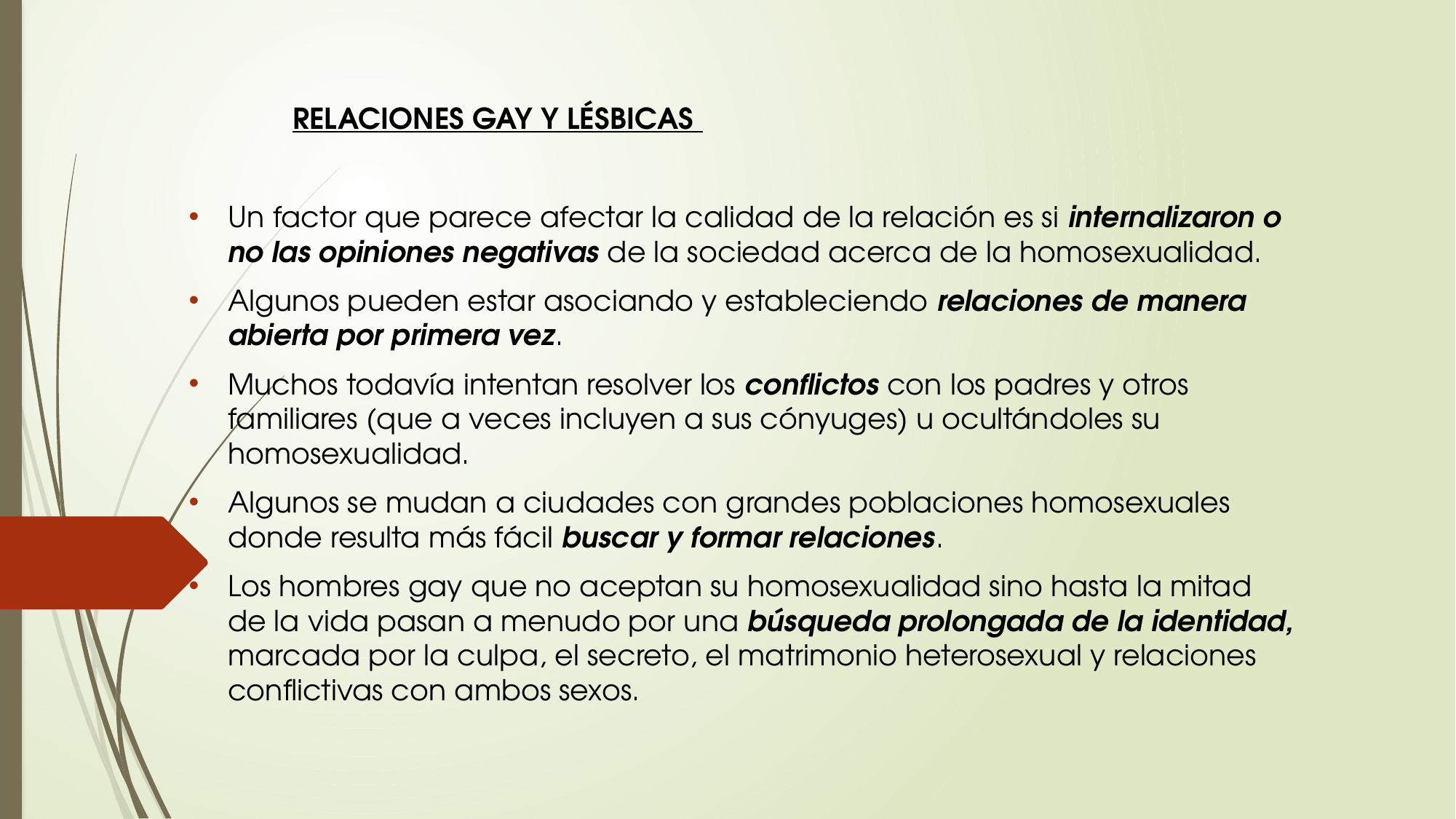

RELACIONES GAY Y LÉSBICAS

Un factor que parece afectar la calidad de la relación es si internalizaron o no las opiniones negativas de la sociedad acerca de la homosexualidad.
Algunos pueden estar asociando y estableciendo relaciones de manera abierta por primera vez.
Muchos todavía intentan resolver los conflictos con los padres y otros familiares (que a veces incluyen a sus cónyuges) u ocultándoles su homosexualidad.
Algunos se mudan a ciudades con grandes poblaciones homosexuales donde resulta más fácil buscar y formar relaciones.
Los hombres gay que no aceptan su homosexualidad sino hasta la mitad de la vida pasan a menudo por una búsqueda prolongada de la identidad, marcada por la culpa, el secreto, el matrimonio heterosexual y relaciones conflictivas con ambos sexos.